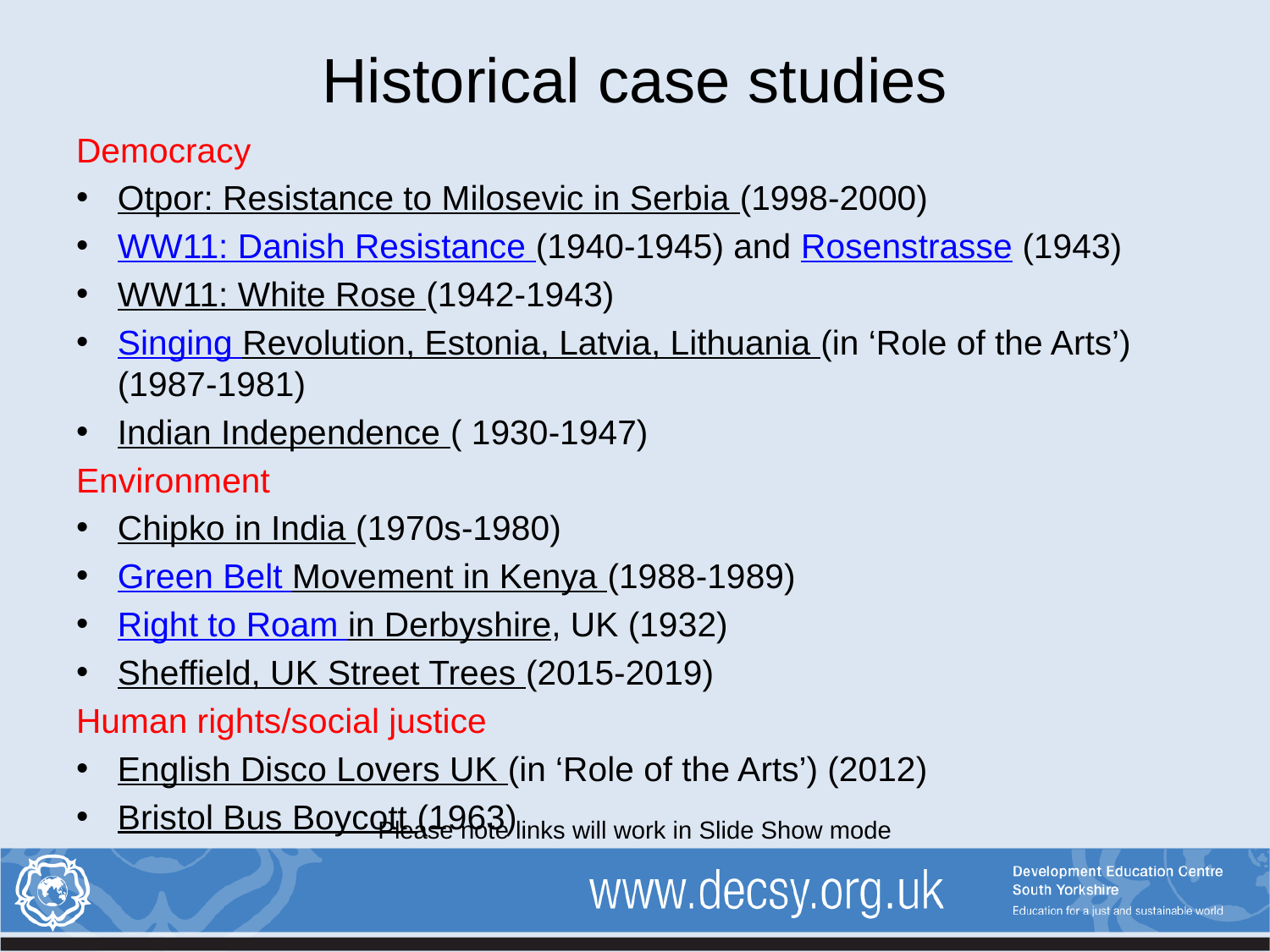

# Historical case studies
Democracy
Otpor: Resistance to Milosevic in Serbia (1998-2000)
WW11: Danish Resistance (1940-1945) and Rosenstrasse (1943)
WW11: White Rose (1942-1943)
Singing Revolution, Estonia, Latvia, Lithuania (in ‘Role of the Arts’) (1987-1981)
Indian Independence ( 1930-1947)
Environment
Chipko in India (1970s-1980)
Green Belt Movement in Kenya (1988-1989)
Right to Roam in Derbyshire, UK (1932)
Sheffield, UK Street Trees (2015-2019)
Human rights/social justice
English Disco Lovers UK (in ‘Role of the Arts’) (2012)
Bristol Bus Boycott (1963)

Please note links will work in Slide Show mode